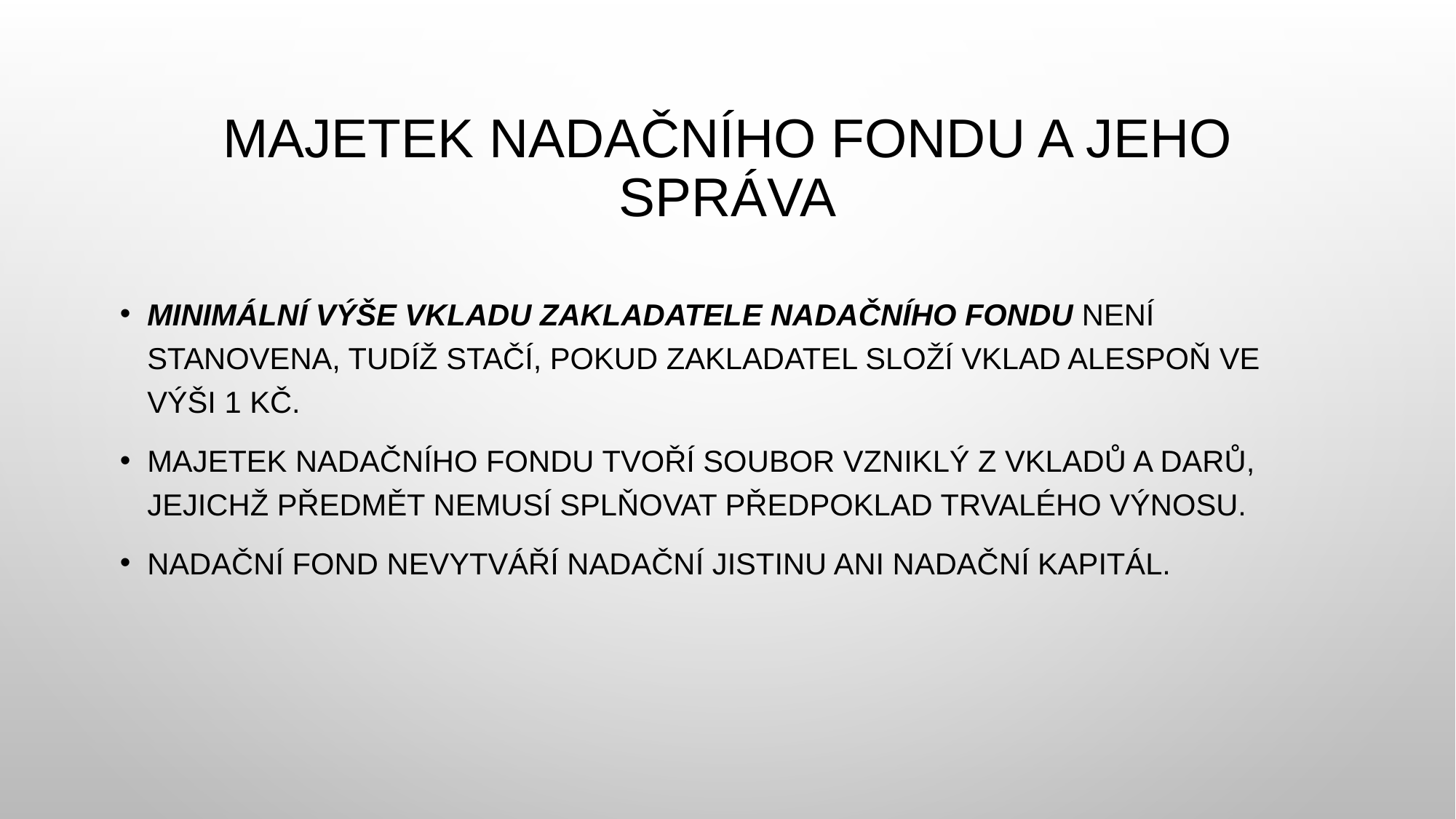

# Majetek nadačního fondu a jeho správa
Minimální výše vkladu zakladatele nadačního fondu není stanovena, tudíž stačí, pokud zakladatel složí vklad alespoň ve výši 1 Kč.
Majetek nadačního fondu tvoří soubor vzniklý z vkladů a darů, jejichž předmět nemusí splňovat předpoklad trvalého výnosu.
Nadační fond nevytváří nadační jistinu ani nadační kapitál.